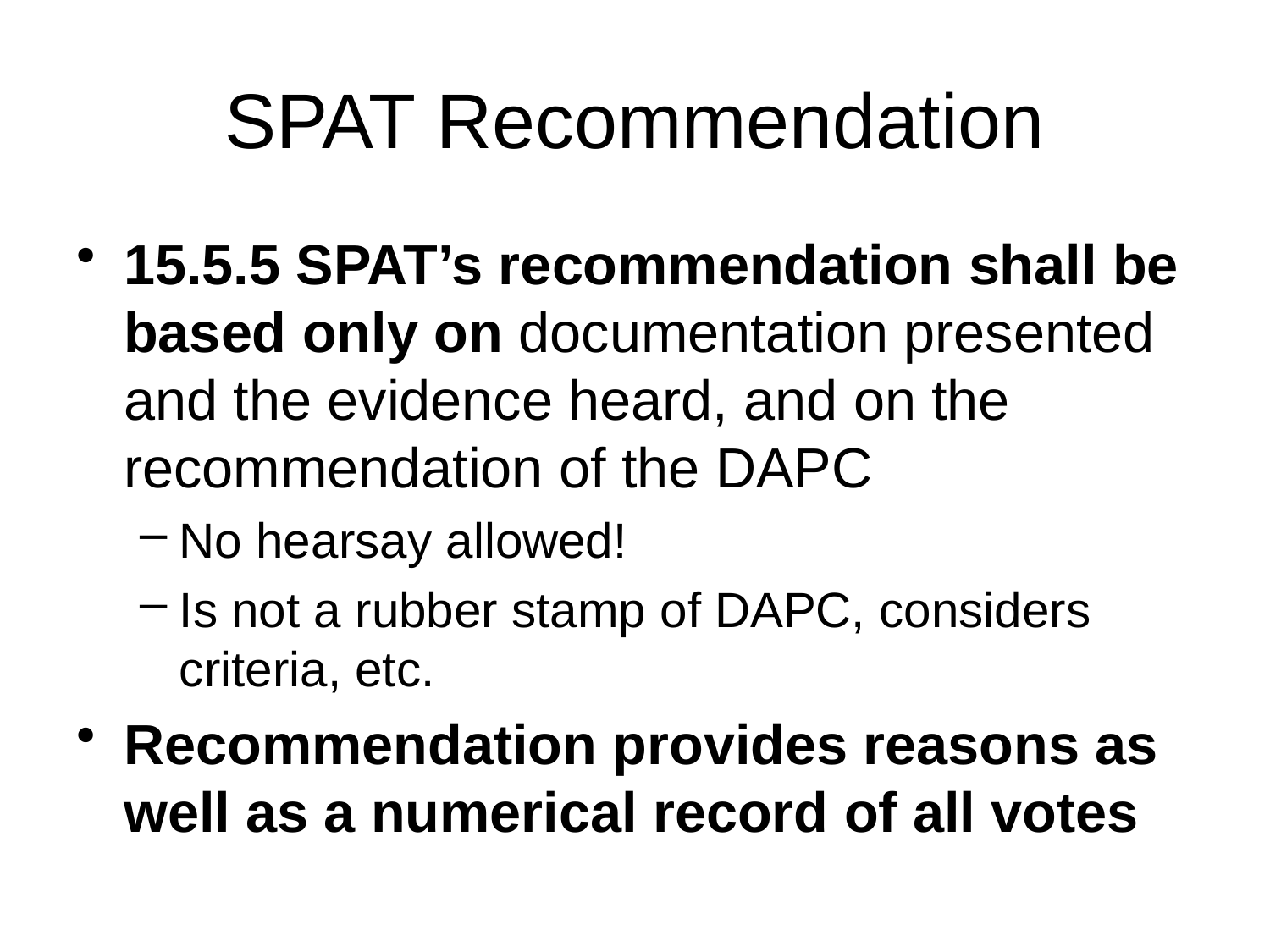

# SPAT Recommendation
15.5.5 SPAT’s recommendation shall be based only on documentation presented and the evidence heard, and on the recommendation of the DAPC
No hearsay allowed!
Is not a rubber stamp of DAPC, considers criteria, etc.
Recommendation provides reasons as well as a numerical record of all votes